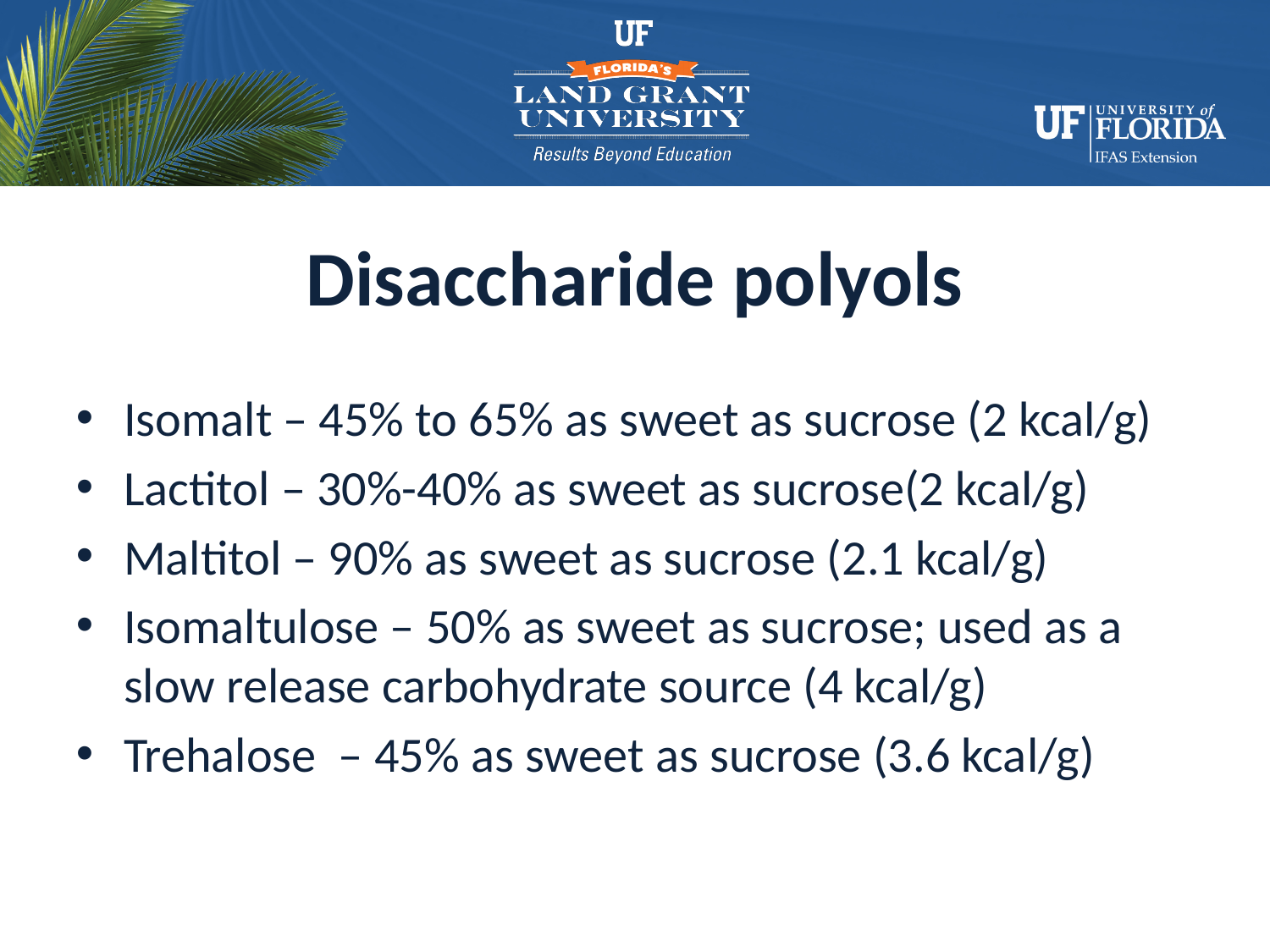

# Disaccharide polyols
Isomalt – 45% to 65% as sweet as sucrose (2 kcal/g)
Lactitol – 30%-40% as sweet as sucrose(2 kcal/g)
Maltitol – 90% as sweet as sucrose (2.1 kcal/g)
Isomaltulose – 50% as sweet as sucrose; used as a slow release carbohydrate source (4 kcal/g)
Trehalose  – 45% as sweet as sucrose (3.6 kcal/g)